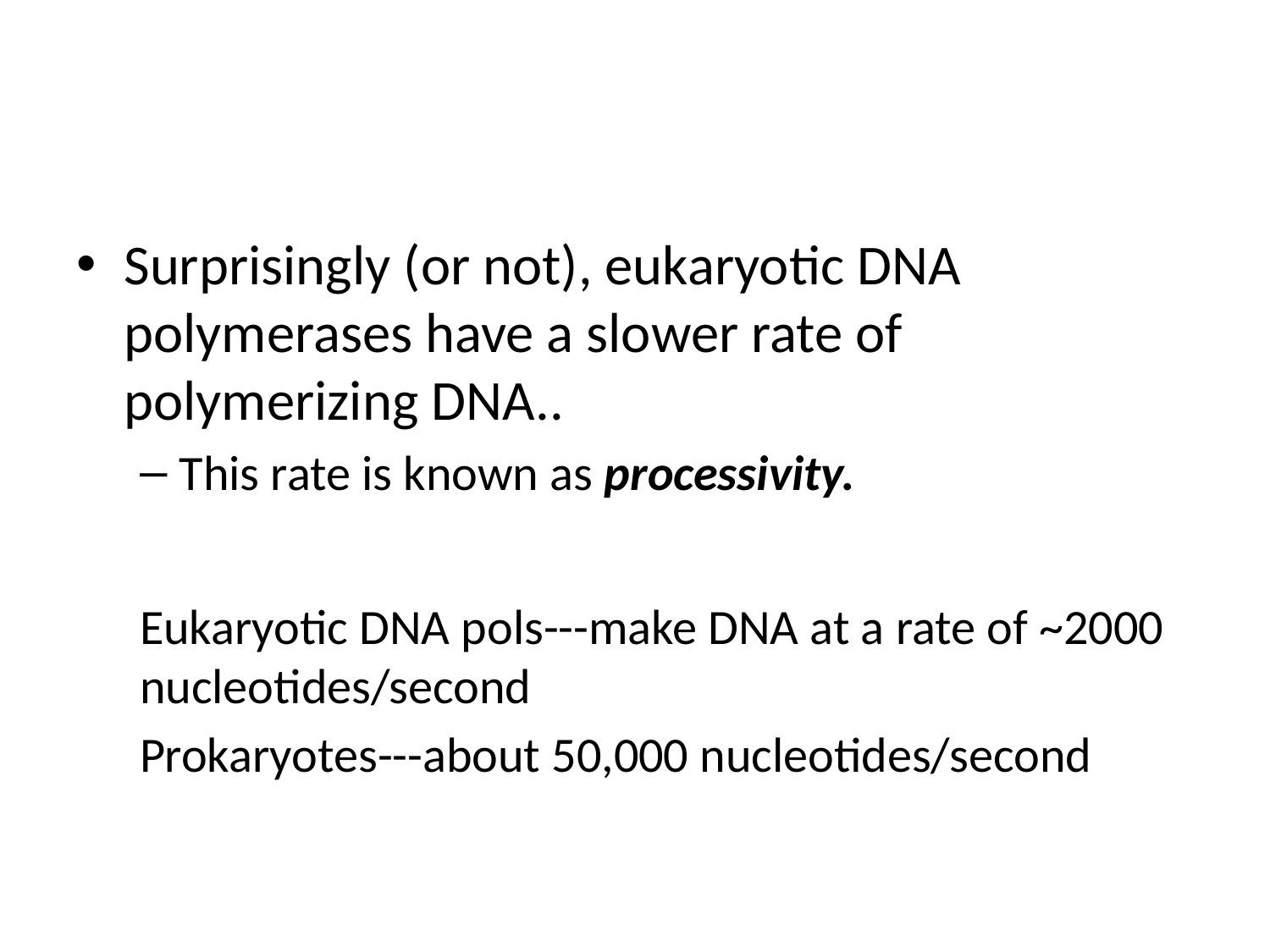

#
Surprisingly (or not), eukaryotic DNA polymerases have a slower rate of polymerizing DNA..
This rate is known as processivity.

Eukaryotic DNA pols---make DNA at a rate of ~2000 nucleotides/second
Prokaryotes---about 50,000 nucleotides/second